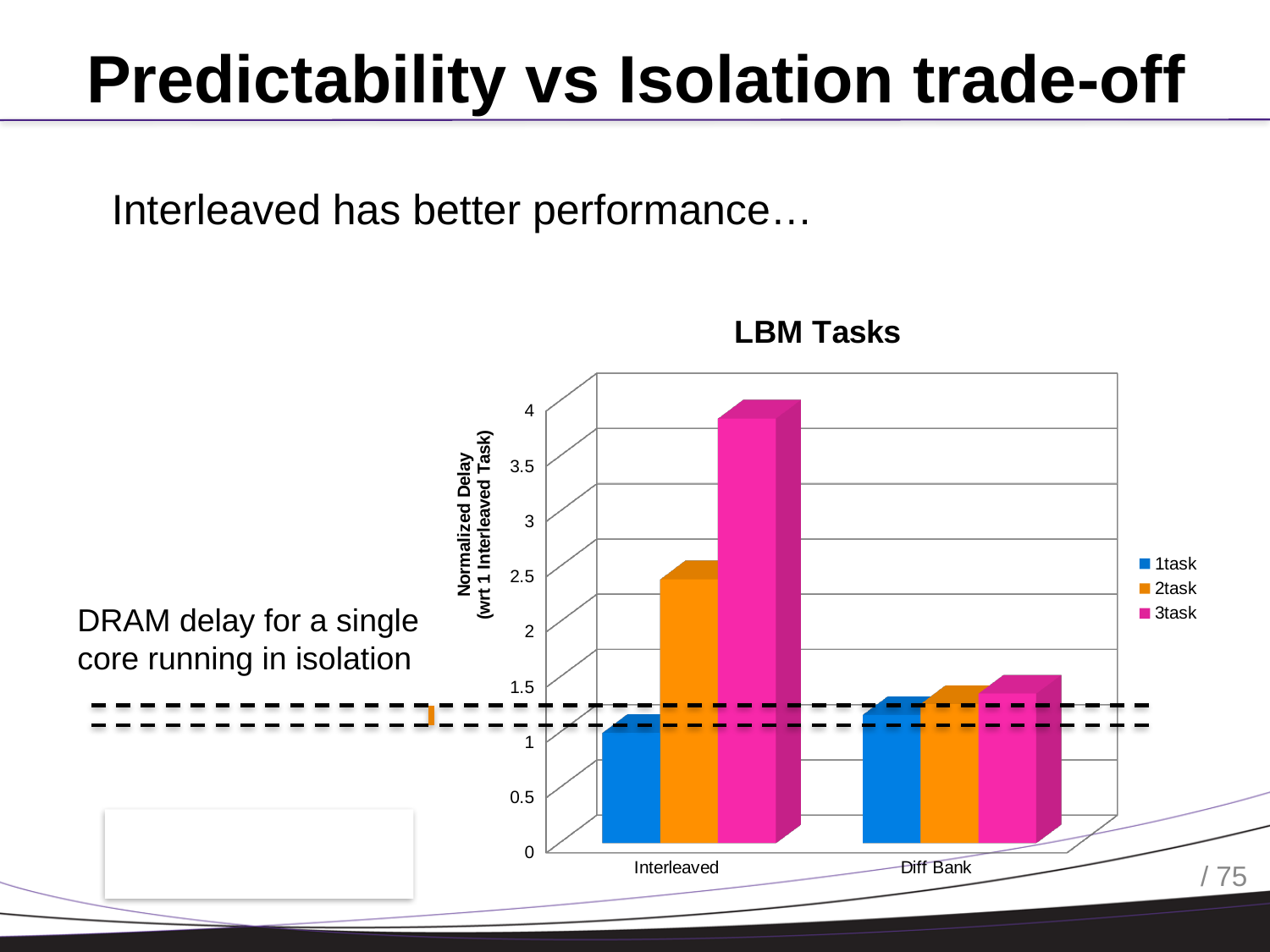

# Predictability vs Isolation trade-off
Interleaved has better performance…

[unsupported chart]

DRAM delay for a single core running in isolation